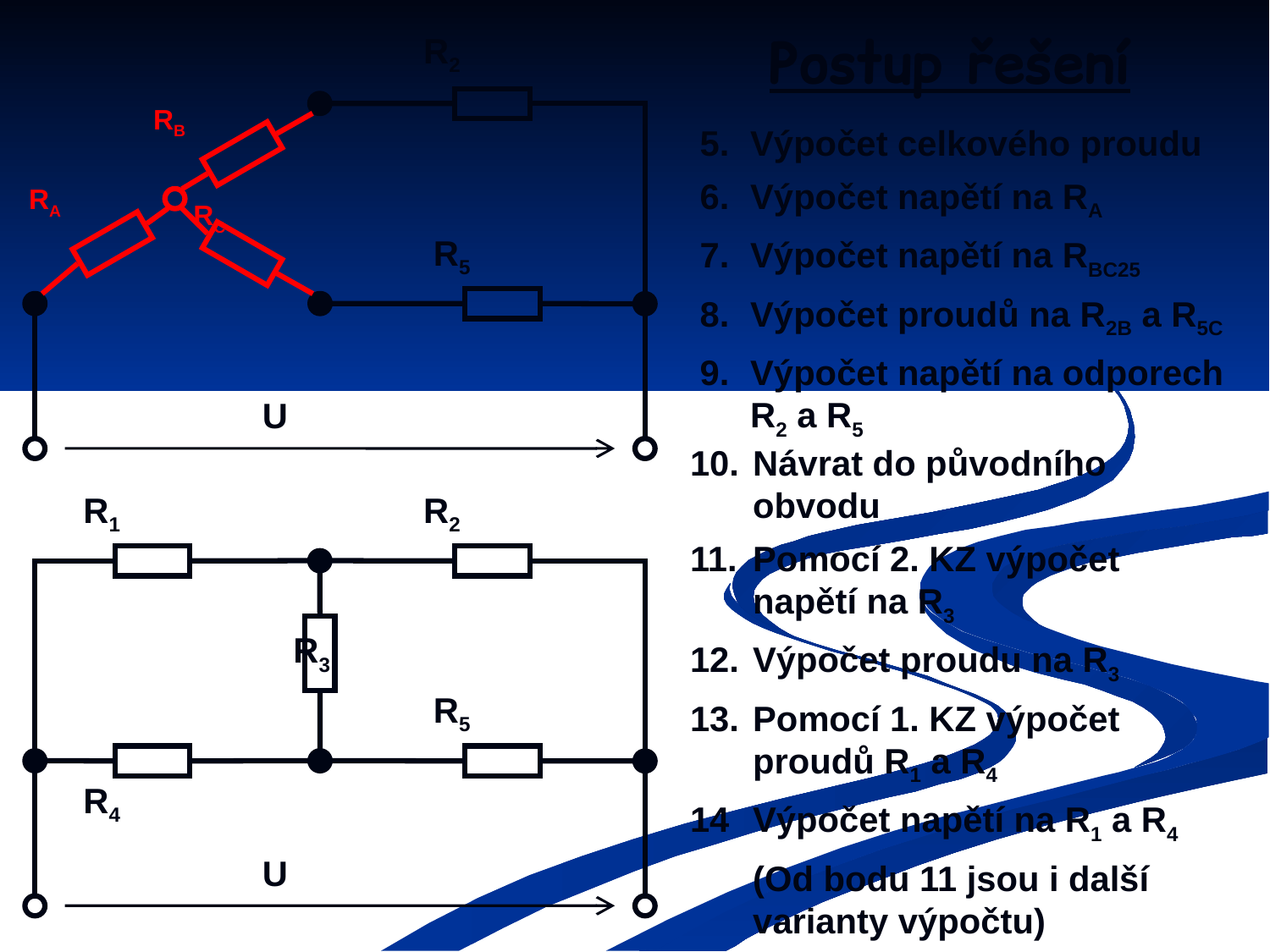

# Postup řešení
R2

RB

RA

RC

R5

U

5.	Výpočet celkového proudu
6.	Výpočet napětí na RA
7.	Výpočet napětí na RBC25
8.	Výpočet proudů na R2B a R5C
9.	Výpočet napětí na odporech R2 a R5
10.	Návrat do původního obvodu
11.	Pomocí 2. KZ výpočet napětí na R3
12.	Výpočet proudu na R3
13.	Pomocí 1. KZ výpočet proudů R1 a R4
14	Výpočet napětí na R1 a R4
	(Od bodu 11 jsou i další varianty výpočtu)
R1
R2

R3

R5

R4
U